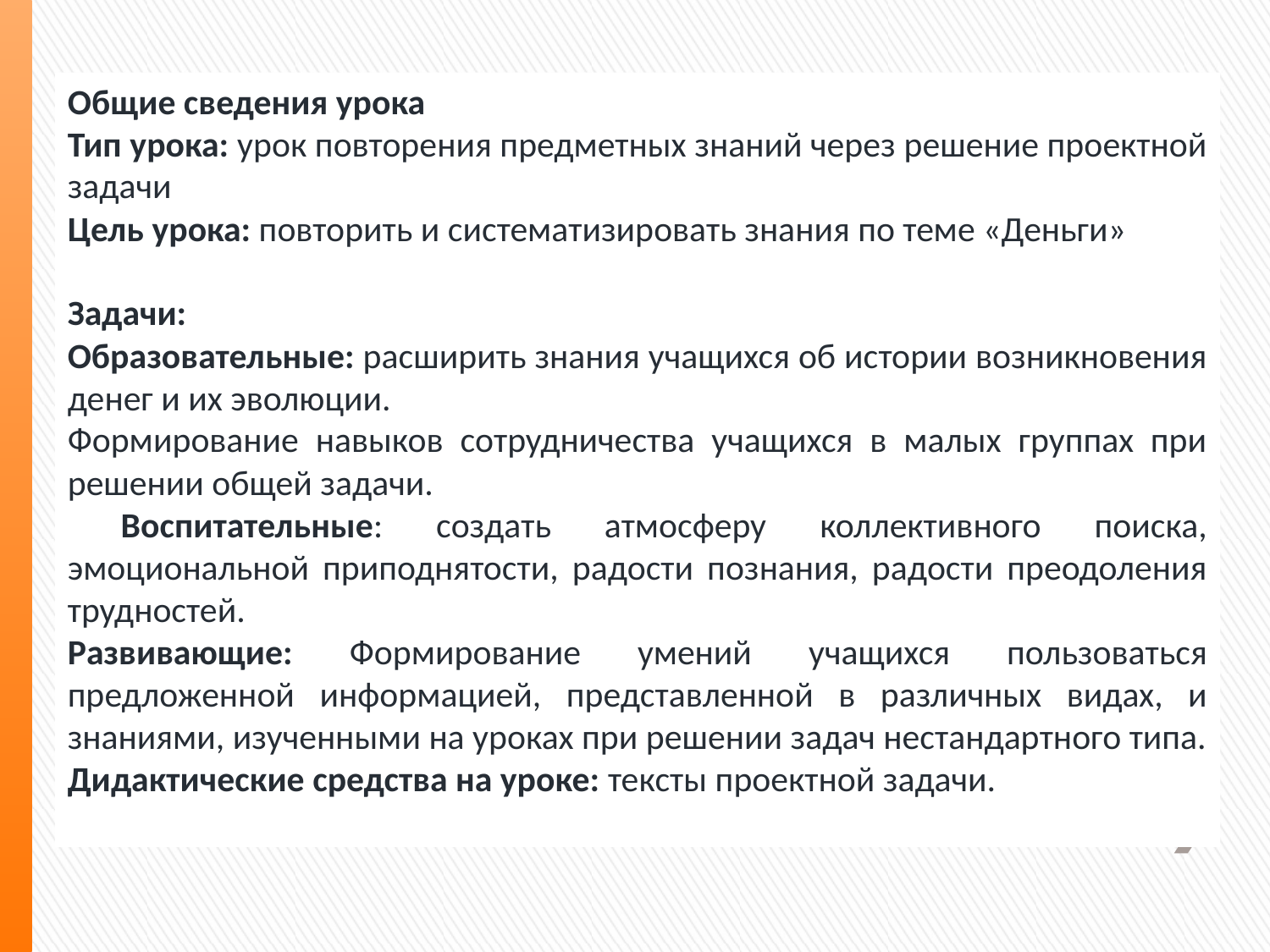

Общие сведения урока
Тип урока: урок повторения предметных знаний через решение проектной задачи
Цель урока: повторить и систематизировать знания по теме «Деньги»

Задачи:
Образовательные: расширить знания учащихся об истории возникновения денег и их эволюции.
Формирование навыков сотрудничества учащихся в малых группах при решении общей задачи.
 Воспитательные: создать атмосферу коллективного поиска, эмоциональной приподнятости, радости познания, радости преодоления трудностей.
Развивающие: Формирование умений учащихся пользоваться предложенной информацией, представ­ленной в различных видах, и знаниями, изученными на уроках при решении задач нестандартного типа.
Дидактические средства на уроке: тексты проектной задачи.